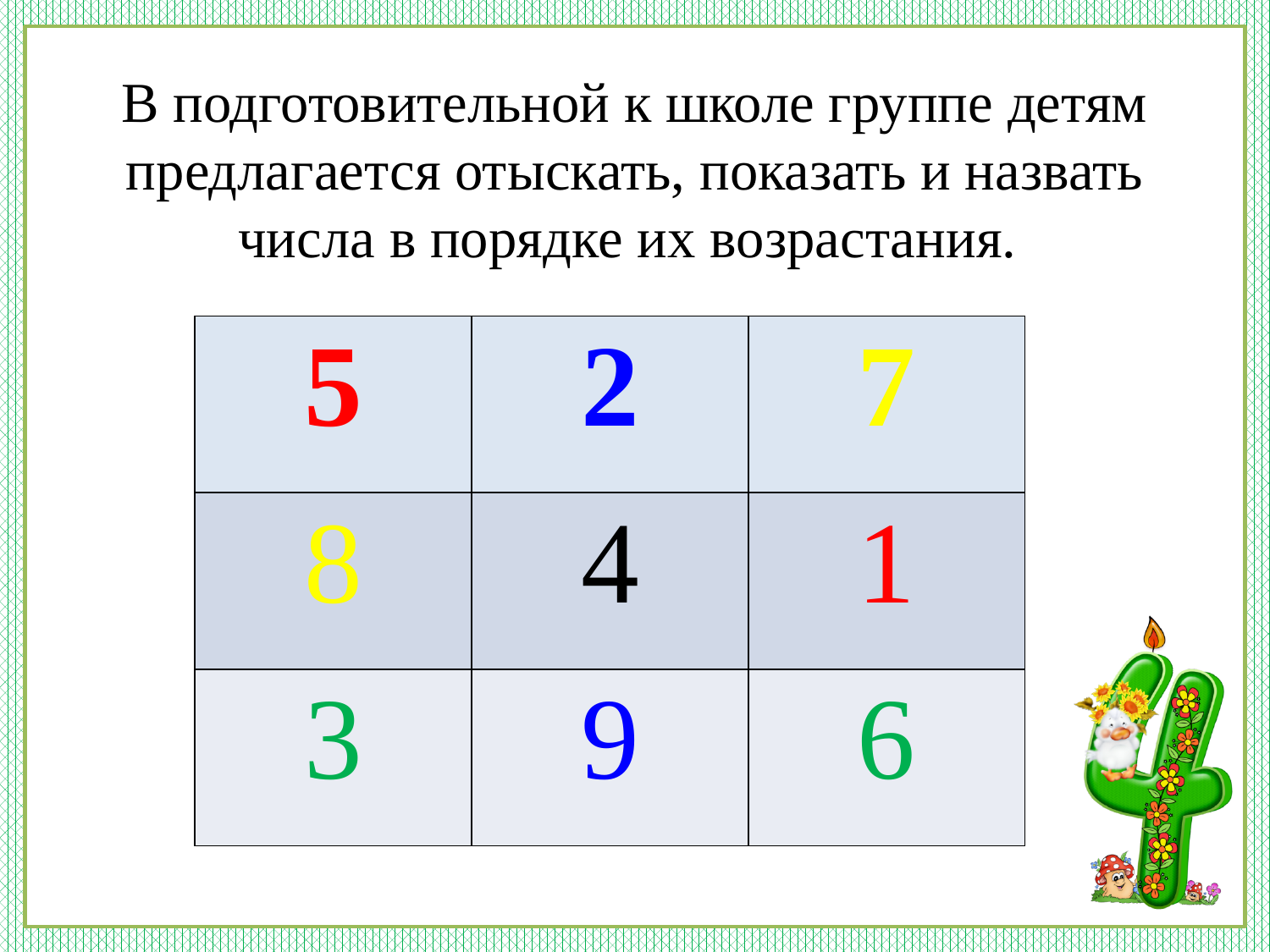

# В подготовительной к школе группе детям предлагается отыскать, показать и назвать числа в порядке их возрастания.
| 5 | 2 | 7 |
| --- | --- | --- |
| 8 | 4 | 1 |
| 3 | 9 | 6 |